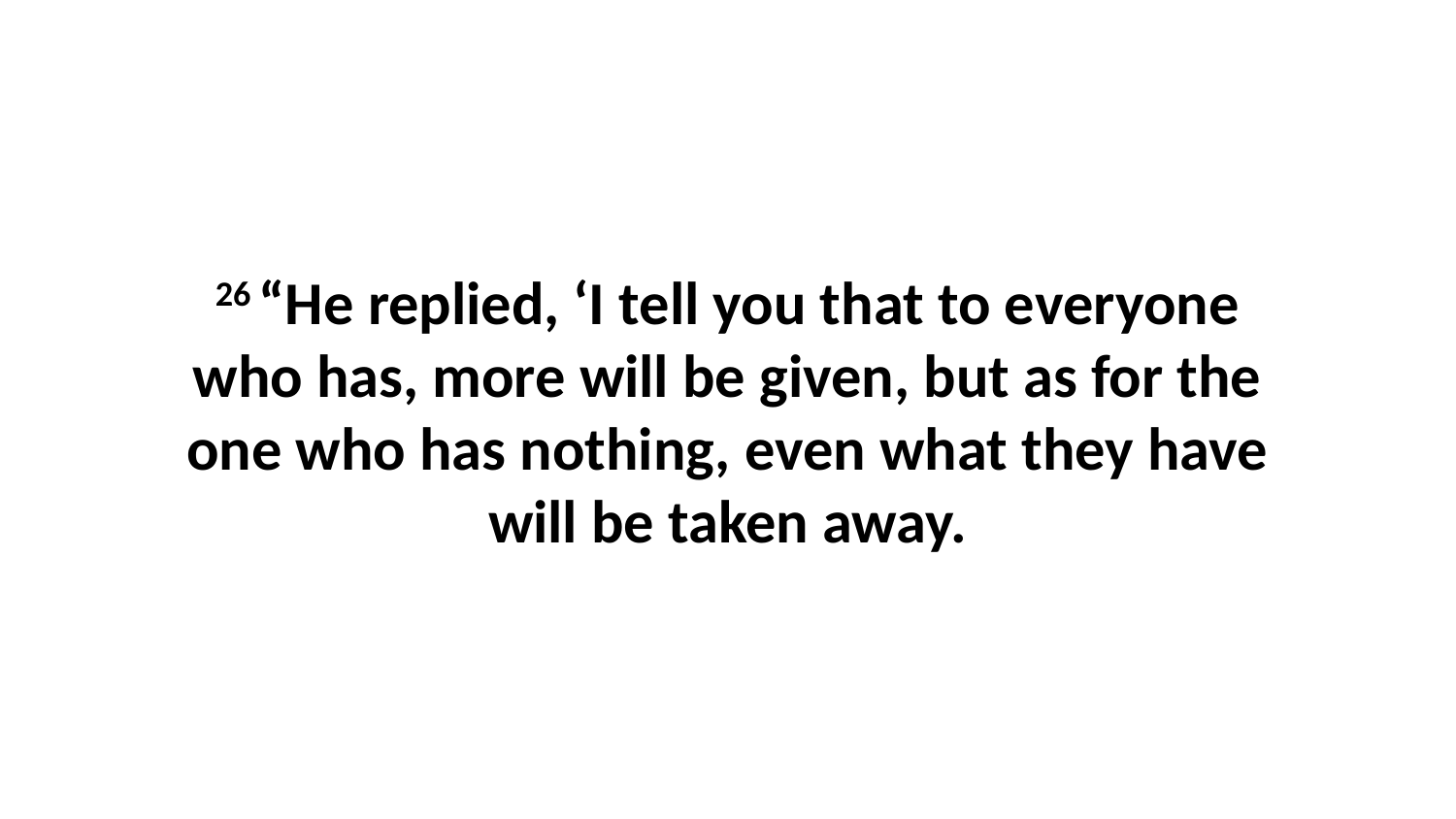

26 “He replied, ‘I tell you that to everyone who has, more will be given, but as for the one who has nothing, even what they have will be taken away.